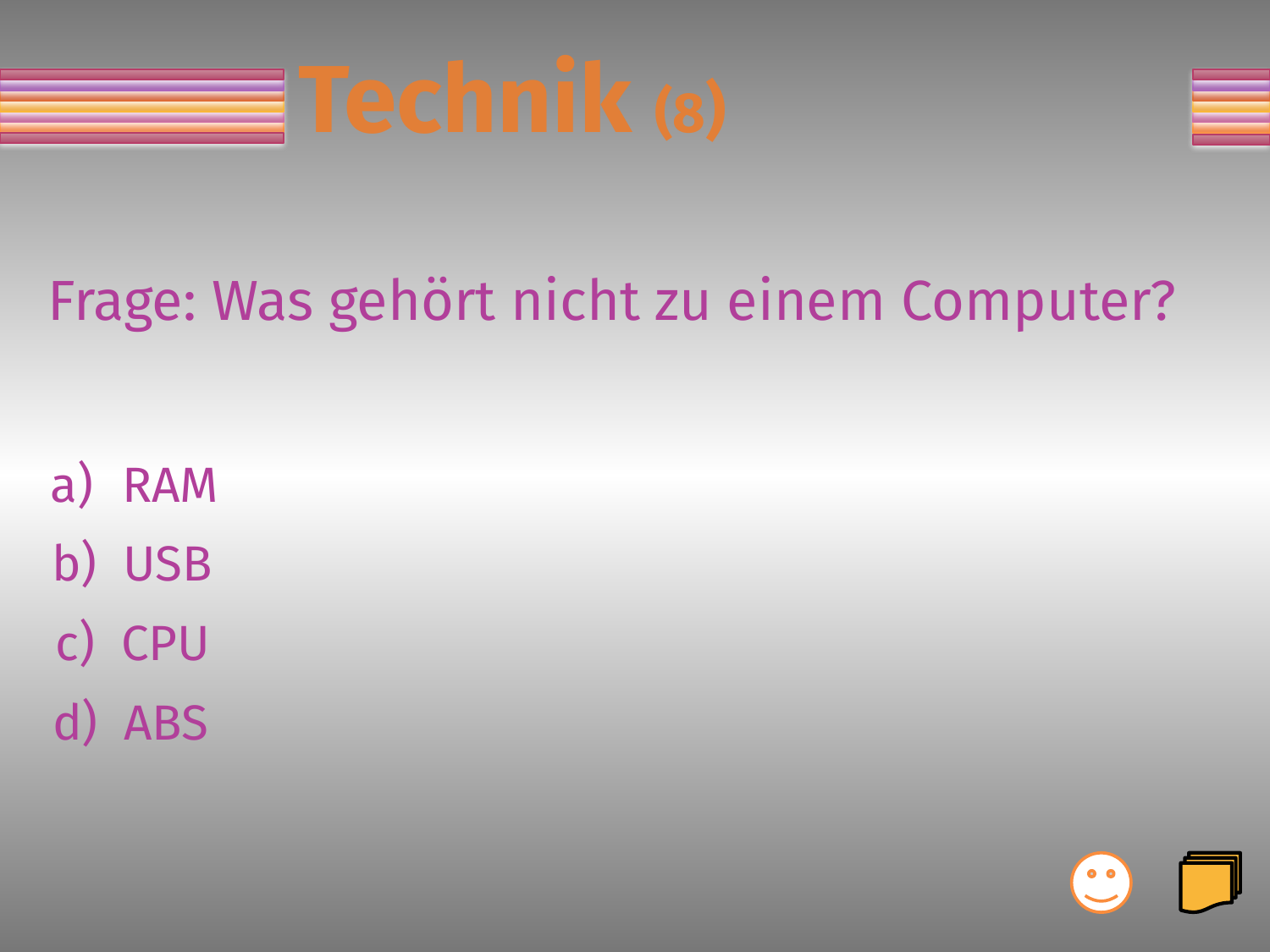

# Technik (8)
Frage: Was gehört nicht zu einem Computer?
RAM
b)  USB
c)  CPU
d)  ABS